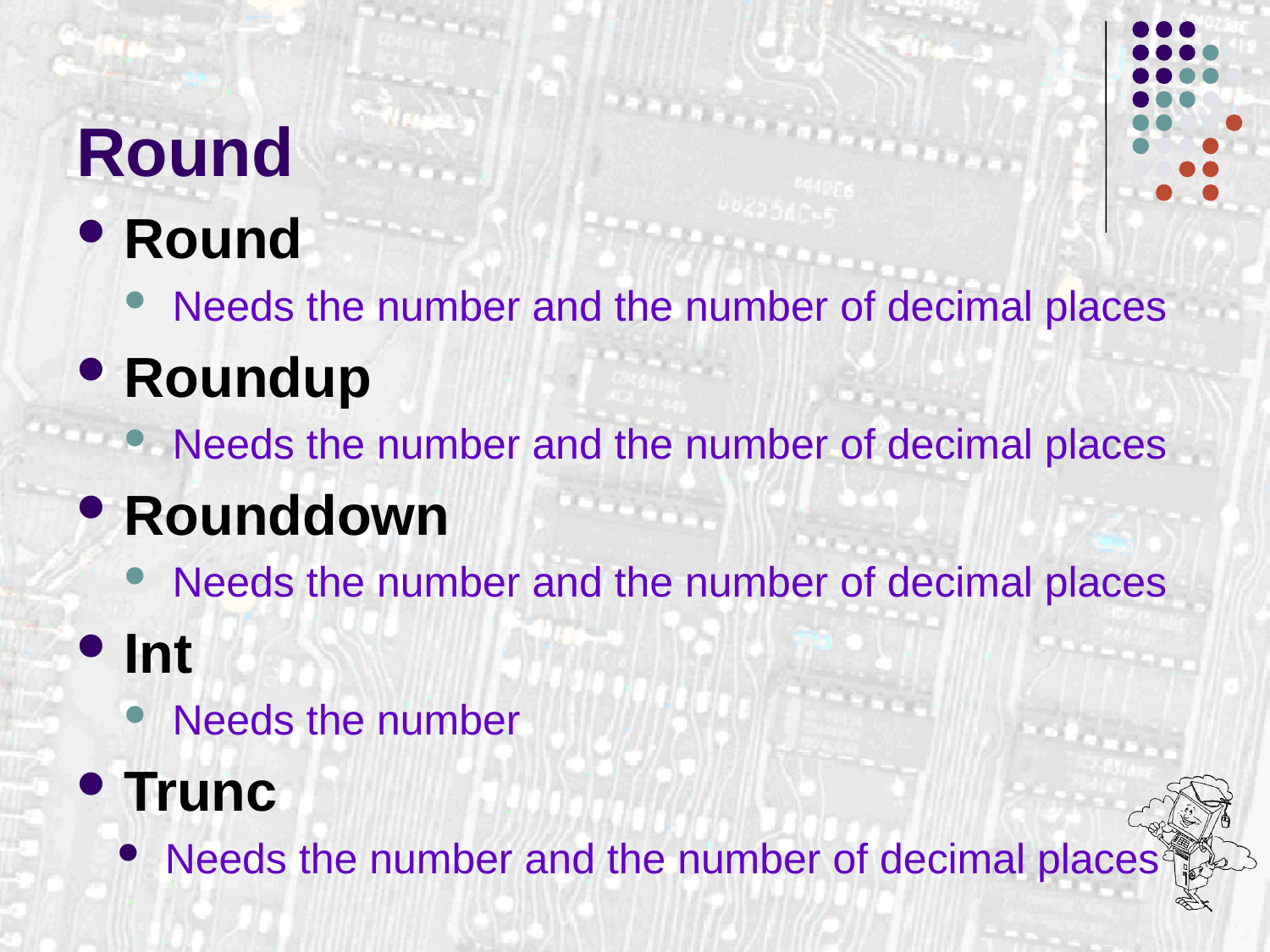

# Round
Round
Needs the number and the number of decimal places
Roundup
Needs the number and the number of decimal places
Rounddown
Needs the number and the number of decimal places
Int
Needs the number
Trunc
Needs the number and the number of decimal places